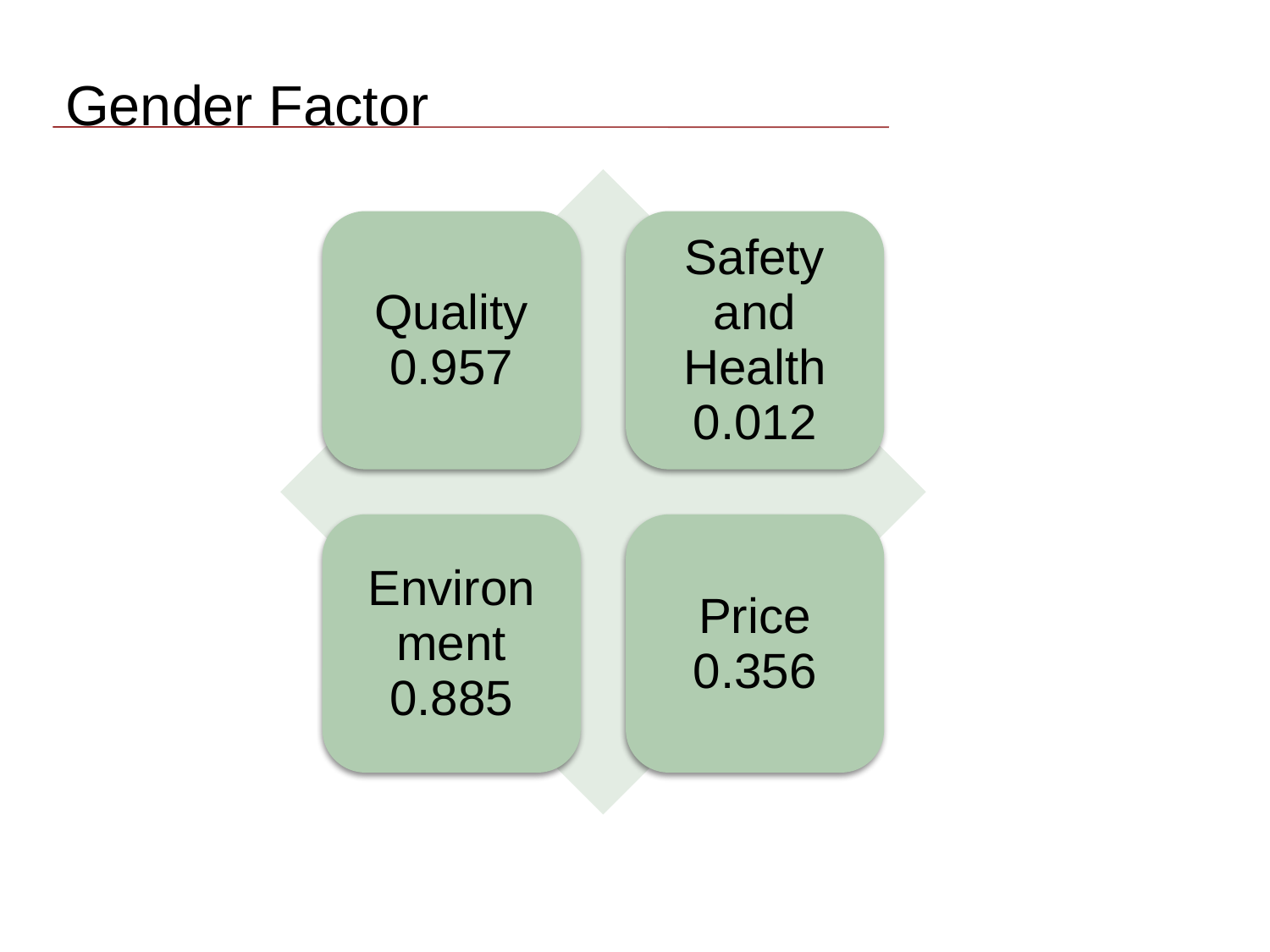

Gender Factor
Quality
0.957
Safety and Health
0.012
Environment
0.885
Price
0.356